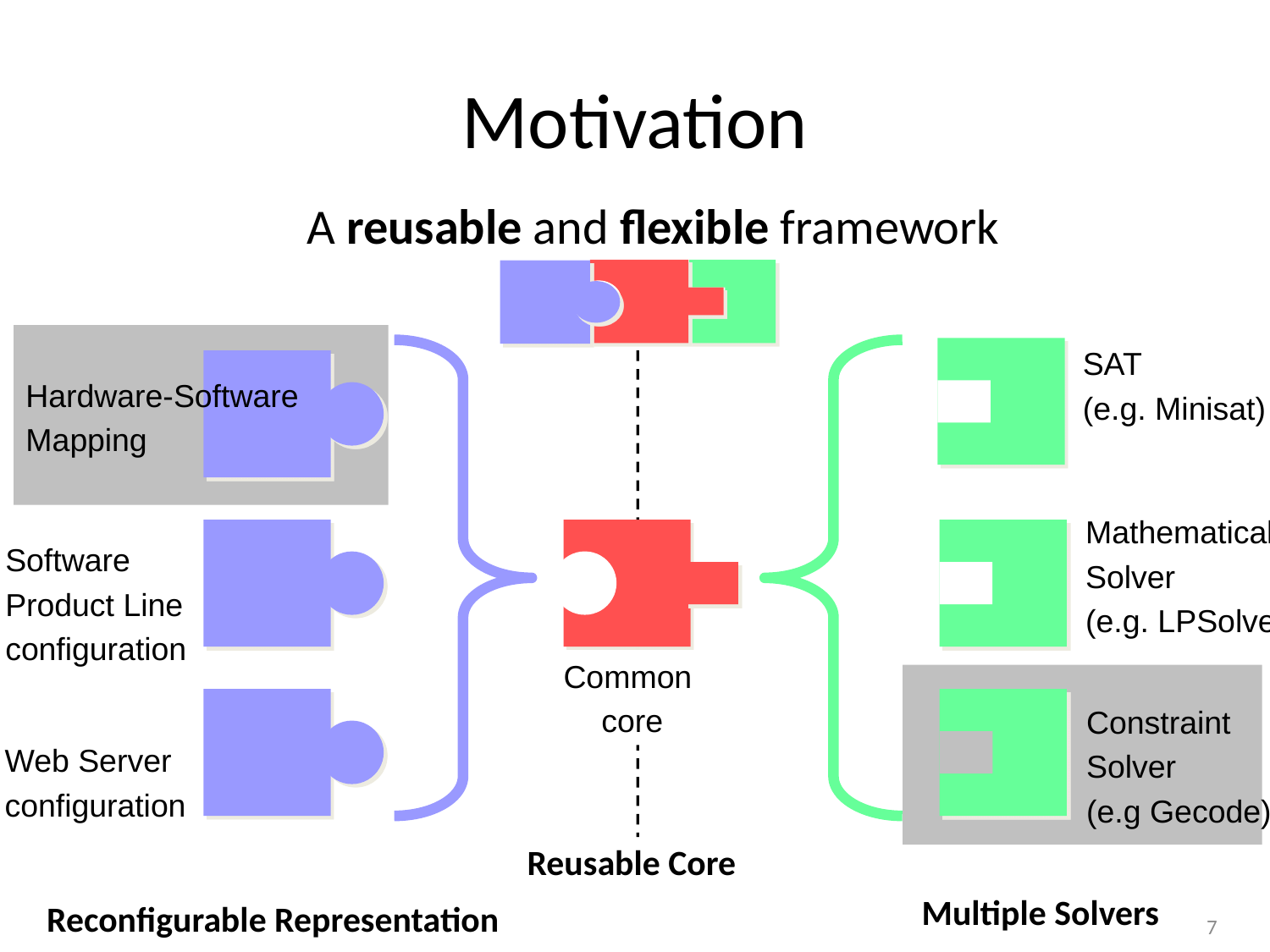

# Motivation
A reusable and flexible framework

SAT
(e.g. Minisat)

Hardware-Software
Mapping
Mathematical
Solver
(e.g. LPSolve)

Software
Product Line
configuration

Common
core

Constraint
Solver
(e.g Gecode)

Web Server
configuration
Reusable Core
Multiple Solvers
Reconfigurable Representation
7